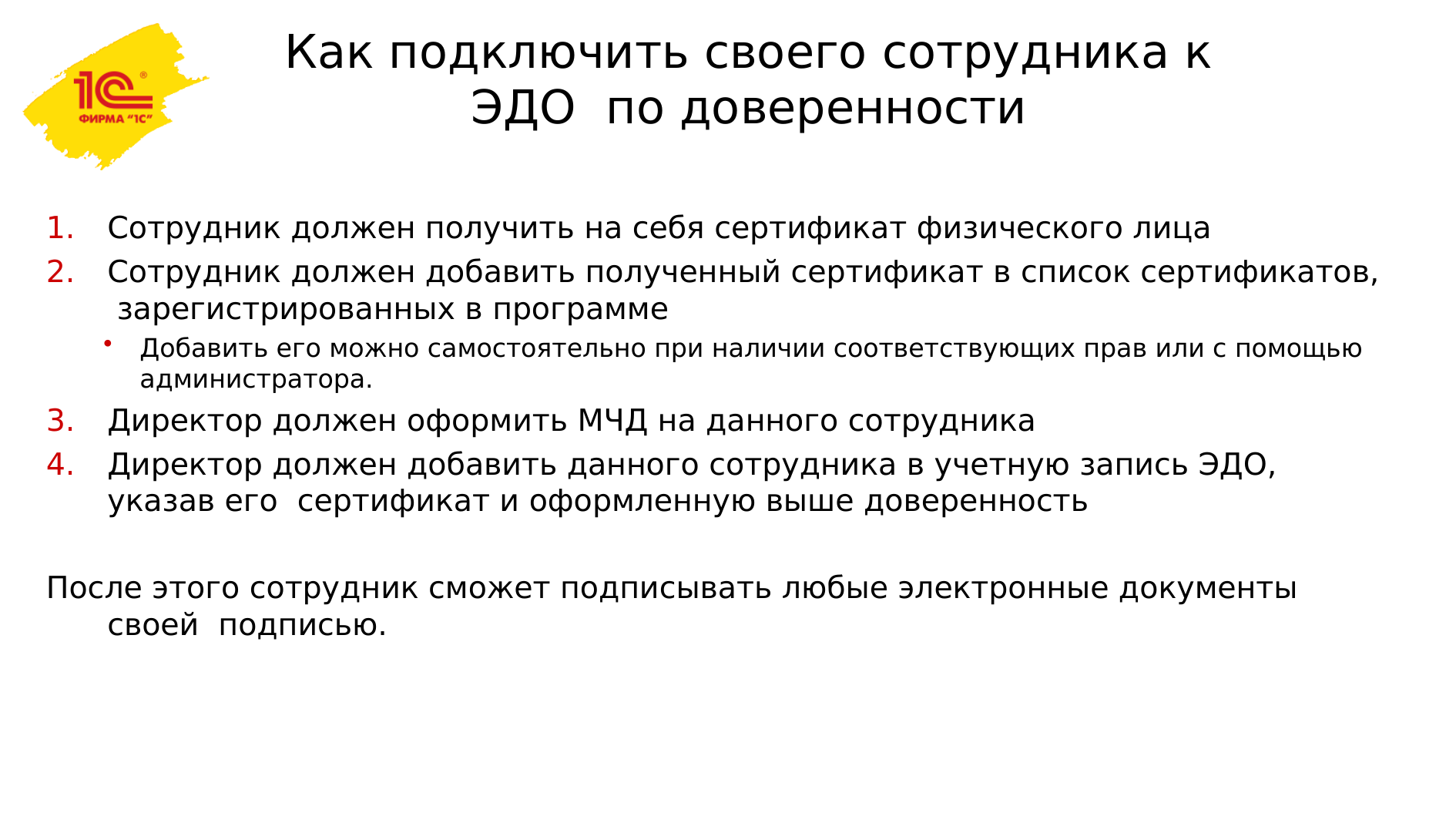

# Как подключить своего сотрудника к ЭДО  по доверенности
Сотрудник должен получить на себя сертификат физического лица
Сотрудник должен добавить полученный сертификат в список сертификатов,  зарегистрированных в программе
Добавить его можно самостоятельно при наличии соответствующих прав или с помощью  администратора.
Директор должен оформить МЧД на данного сотрудника
Директор должен добавить данного сотрудника в учетную запись ЭДО, указав его  сертификат и оформленную выше доверенность

После этого сотрудник сможет подписывать любые электронные документы своей  подписью.